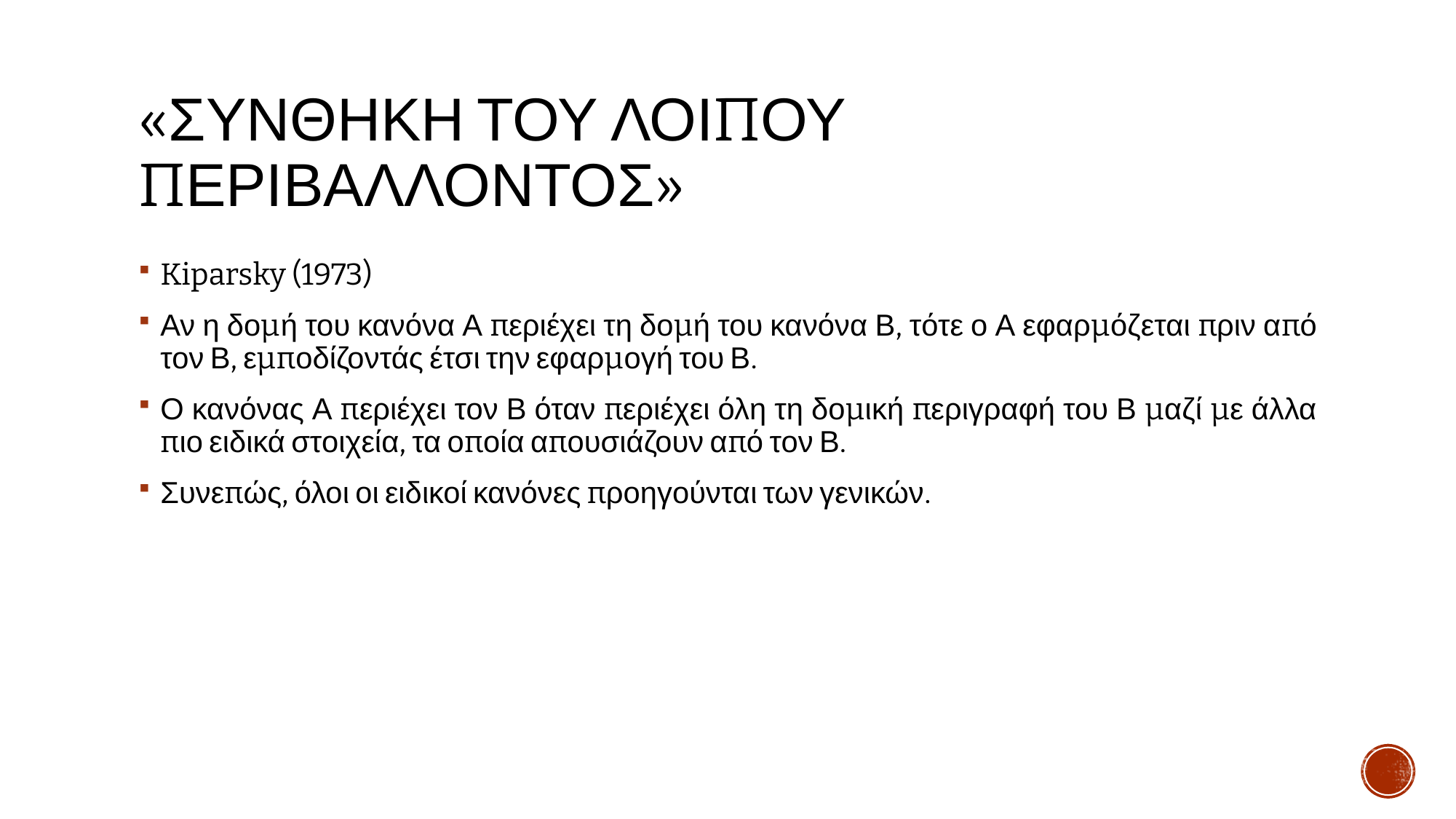

# «Συνθηκη του λοιπου περιβαλλοντοσ»
Kiparsky (1973)
Αν η δομή του κανόνα Α περιέχει τη δομή του κανόνα Β, τότε ο Α εφαρμόζεται πριν από τον Β, εμποδίζοντάς έτσι την εφαρμογή του Β.
Ο κανόνας Α περιέχει τον Β όταν περιέχει όλη τη δομική περιγραφή του Β μαζί με άλλα πιο ειδικά στοιχεία, τα οποία απουσιάζουν από τον Β.
Συνεπώς, όλοι οι ειδικοί κανόνες προηγούνται των γενικών.